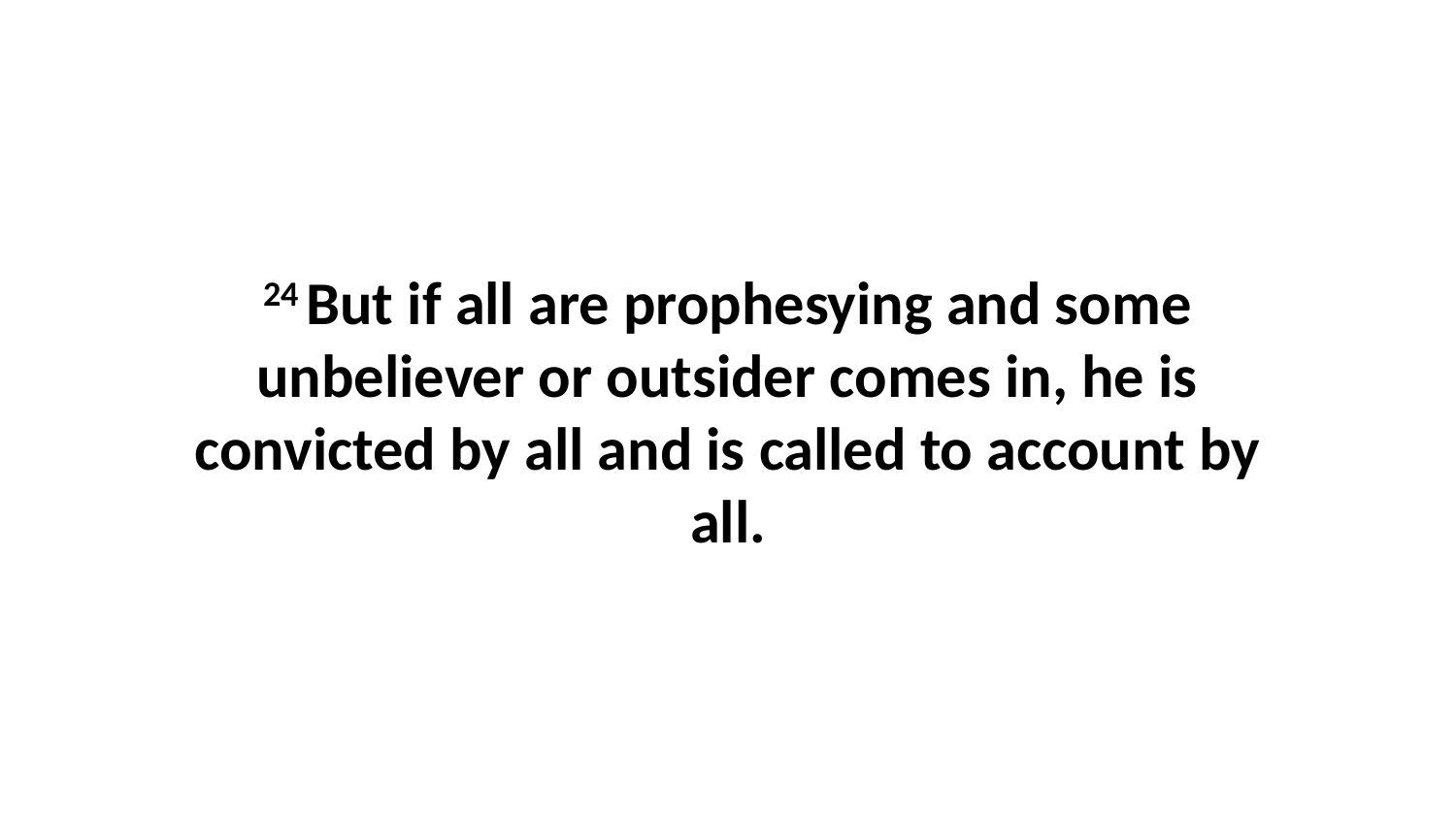

24 But if all are prophesying and some unbeliever or outsider comes in, he is convicted by all and is called to account by all.